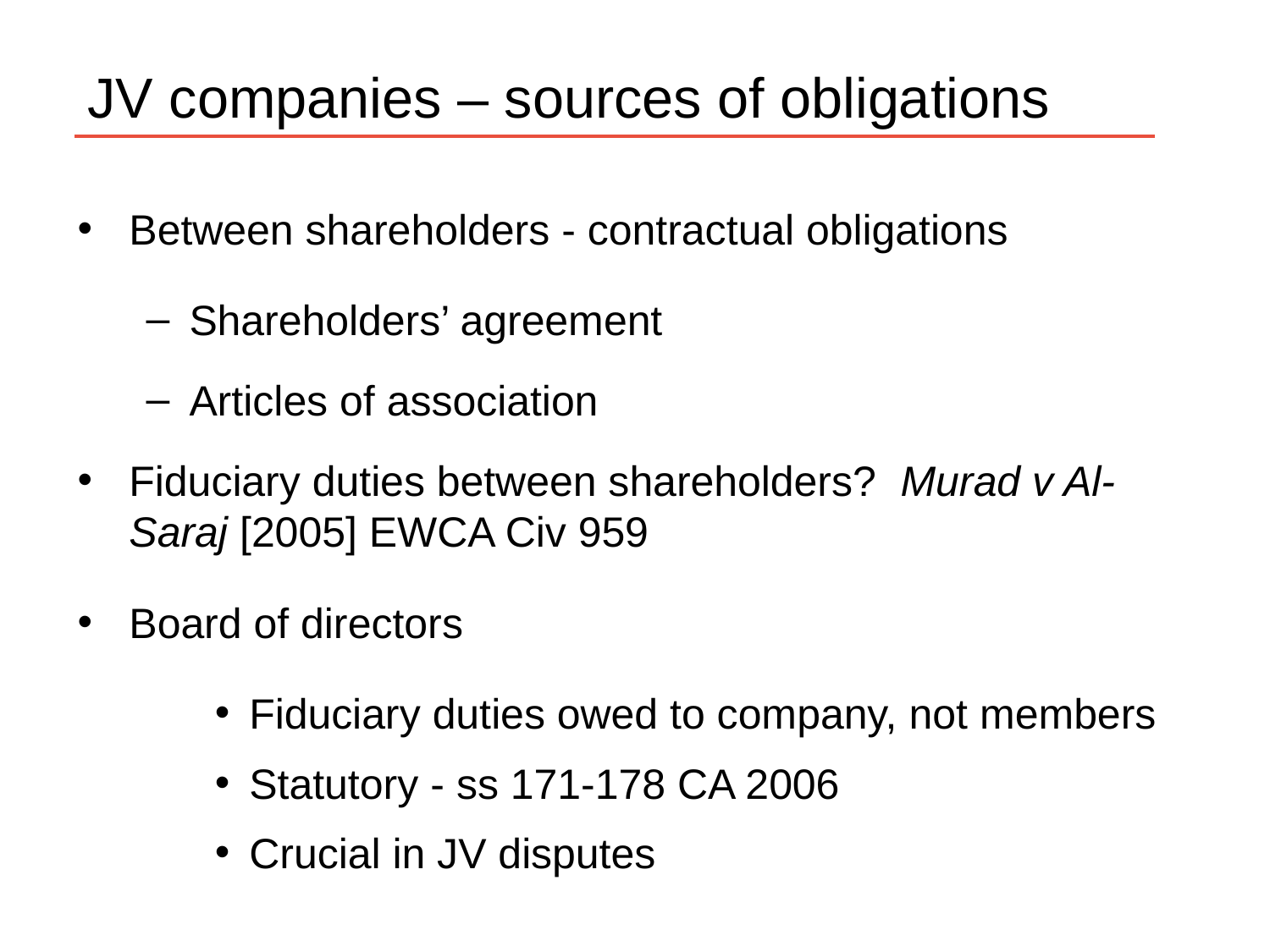

# JV companies – sources of obligations
Between shareholders - contractual obligations
Shareholders’ agreement
Articles of association
Fiduciary duties between shareholders?  Murad v Al-Saraj [2005] EWCA Civ 959
Board of directors
Fiduciary duties owed to company, not members
Statutory - ss 171-178 CA 2006
Crucial in JV disputes